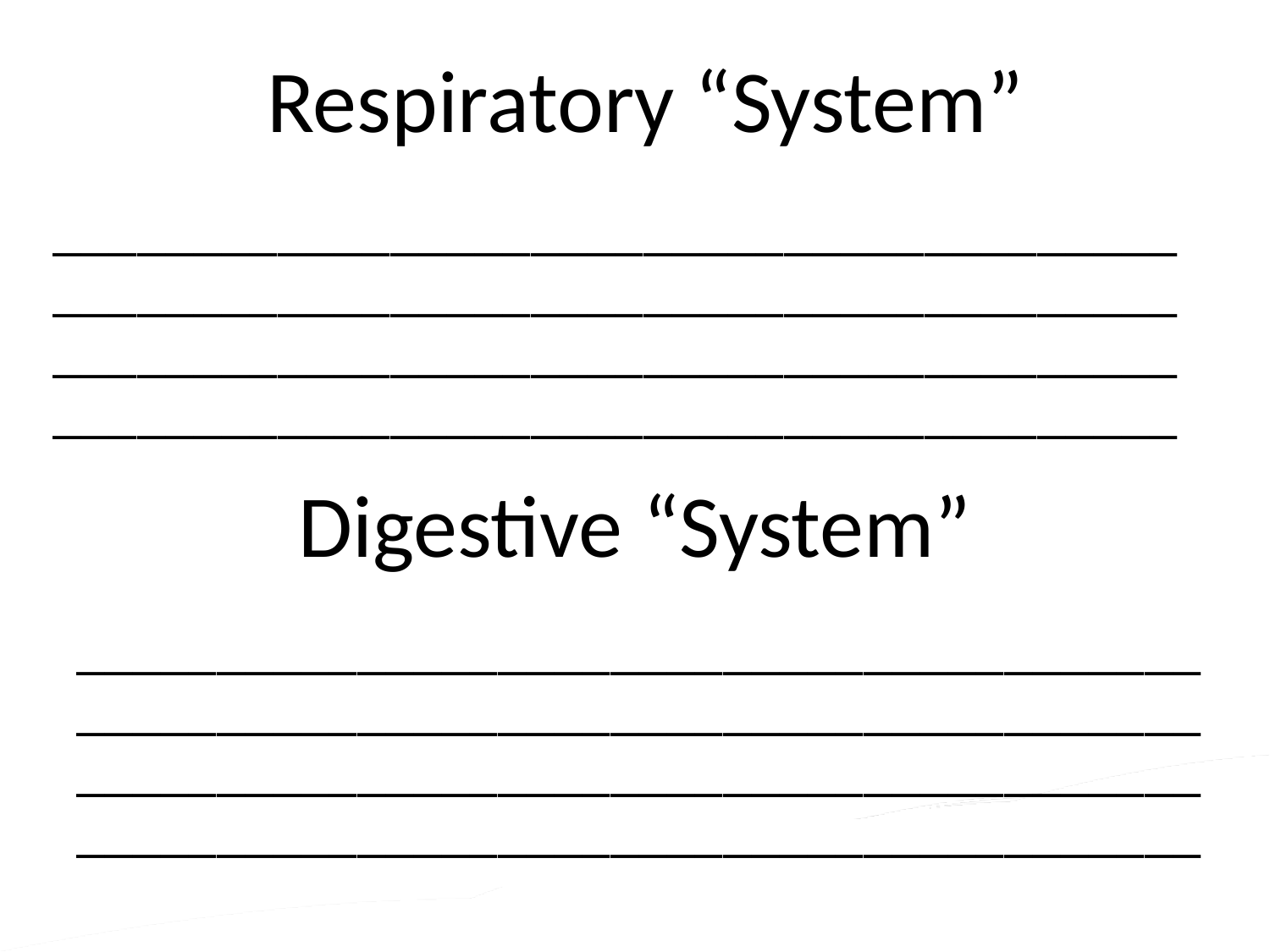

# Respiratory “System”
________________________________________________________________________________
________________________________________
________________________________________

Digestive “System”
________________________________________________________________________________
________________________________________
________________________________________